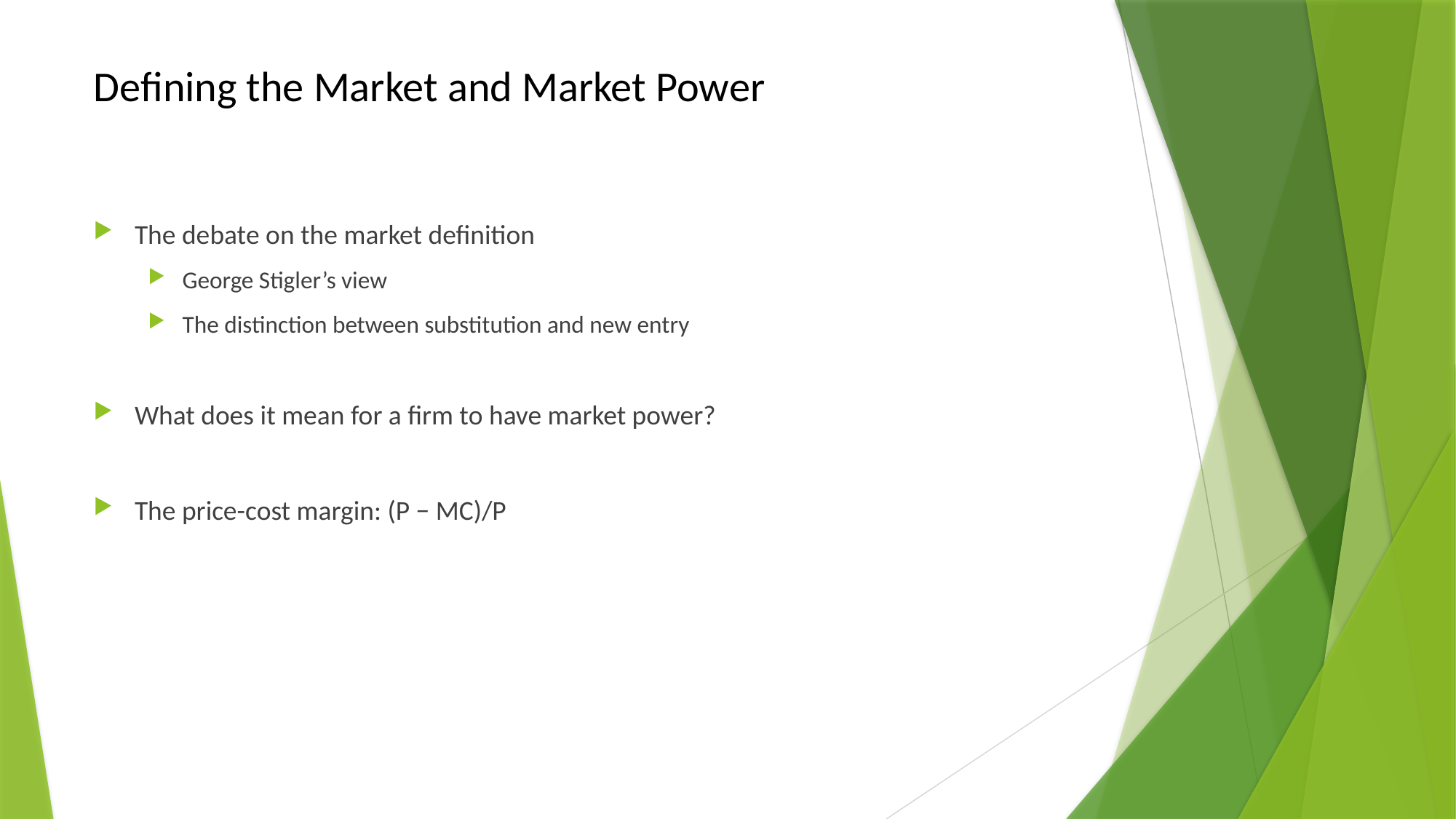

# Defining the Market and Market Power
The debate on the market definition
George Stigler’s view
The distinction between substitution and new entry

What does it mean for a firm to have market power?

The price-cost margin: (P − MC)/P